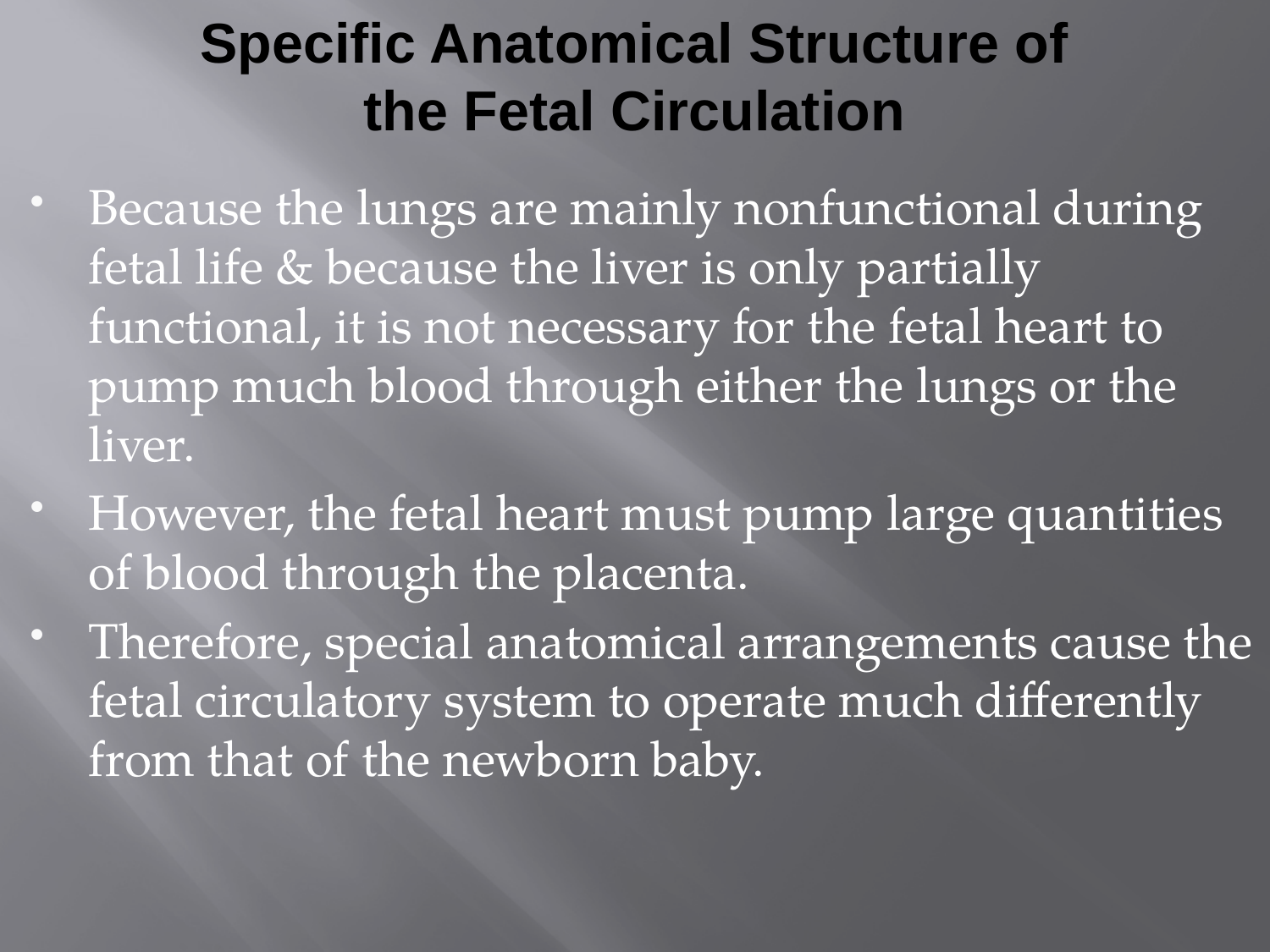

# Specific Anatomical Structure of the Fetal Circulation
Because the lungs are mainly nonfunctional during fetal life & because the liver is only partially functional, it is not necessary for the fetal heart to pump much blood through either the lungs or the liver.
However, the fetal heart must pump large quantities of blood through the placenta.
Therefore, special anatomical arrangements cause the fetal circulatory system to operate much differently from that of the newborn baby.